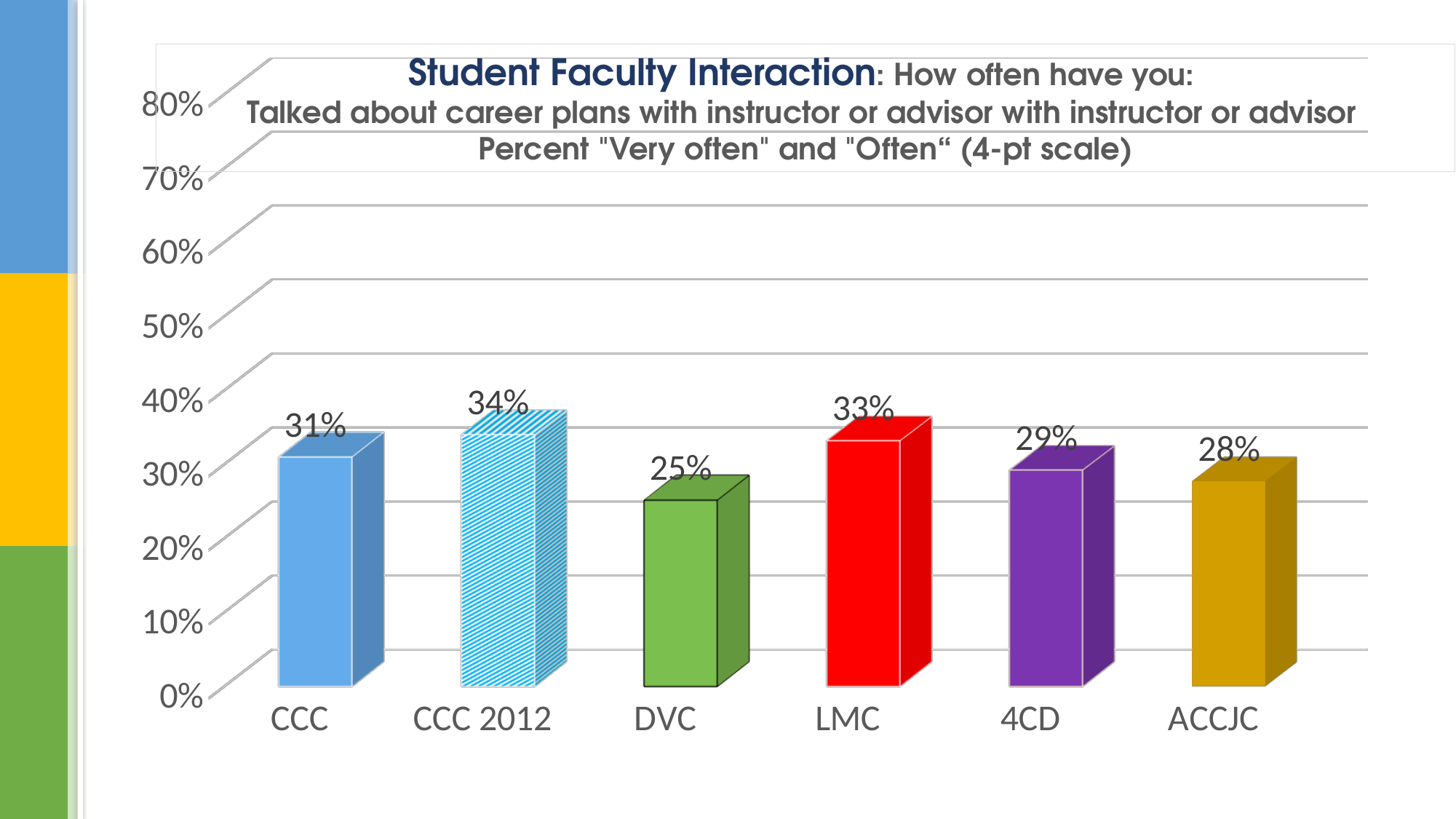

[unsupported chart]

Student Faculty Interaction: How often have you:
Talked about career plans with instructor or advisor with instructor or advisor
Percent "Very often" and "Often“ (4-pt scale)